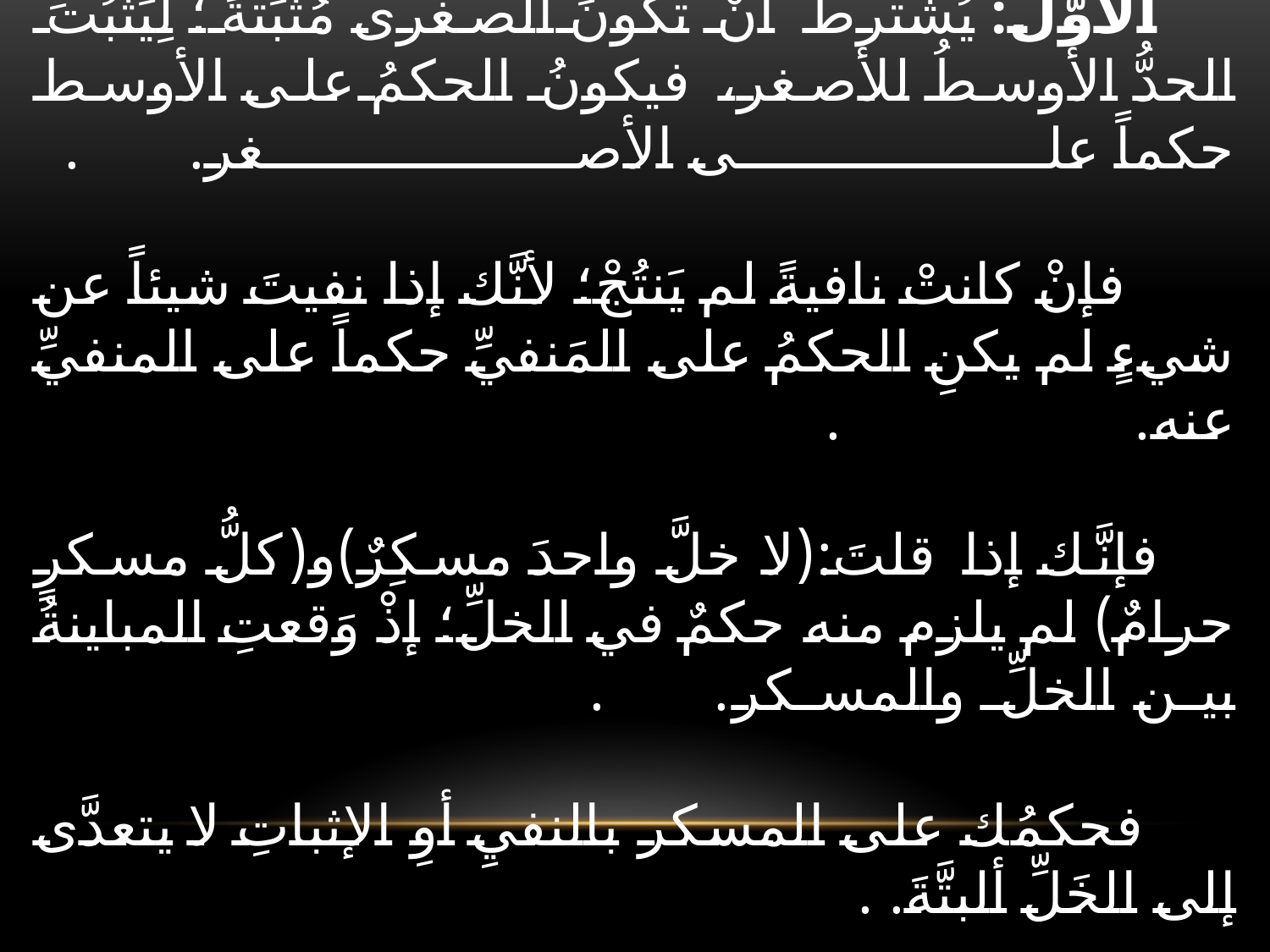

# وهذا النظم له شرطان حتى يكونَ مُنتِجاً:                   : الأوَّل: يُشترط أنْ تكونَ الصغرى مُثبَتةً؛ لِيَثبُتَ الحدُّ الأوسطُ للأصغر، فيكونُ الحكمُ على الأوسط حكماً على الأصغر.       . فإنْ كانتْ نافيةً لم يَنتُجْ؛ لأنَّك إذا نفيتَ شيئاً عن شيءٍ لم يكنِ الحكمُ على المَنفيِّ حكماً على المنفيِّ عنه.                   . فإنَّك إذا قلتَ:(لا خلَّ واحدَ مسكِرٌ)و(كلُّ مسكرٍ حرامٌ) لم يلزم منه حكمٌ في الخلِّ؛ إذْ وَقعتِ المباينةُ بين الخلِّ والمسكر.       . فحكمُك على المسكر بالنفيِ أوِ الإثباتِ لا يتعدَّى إلى الخَلِّ ألبتَّةَ. .